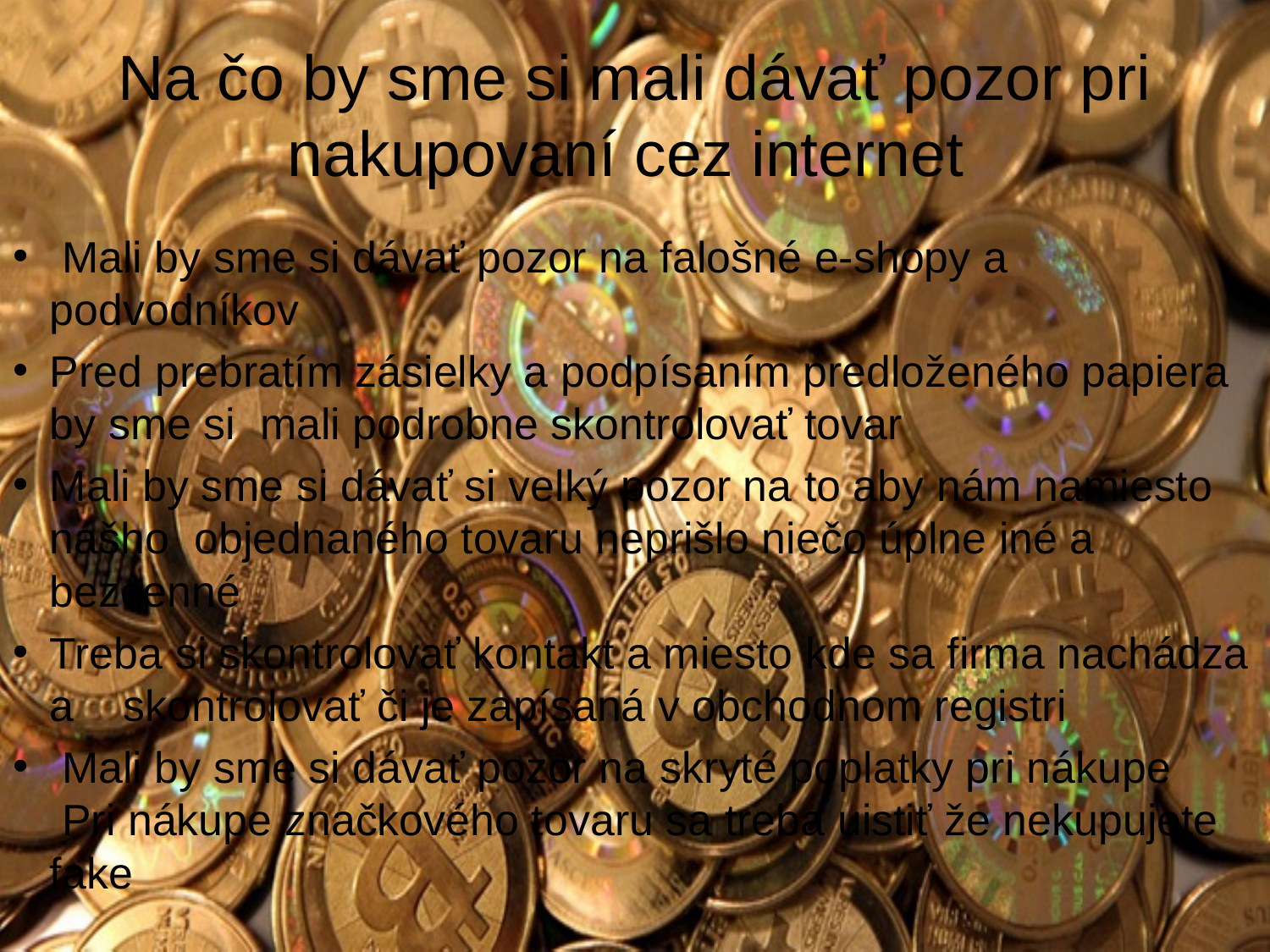

# Na čo by sme si mali dávať pozor pri nakupovaní cez internet
 Mali by sme si dávať pozor na falošné e-shopy a podvodníkov
Pred prebratím zásielky a podpísaním predloženého papiera by sme si  mali podrobne skontrolovať tovar
Mali by sme si dávať si velký pozor na to aby nám namiesto nášho  objednaného tovaru neprišlo niečo úplne iné a bezcenné
Treba si skontrolovať kontakt a miesto kde sa firma nachádza a    skontrolovať či je zapísaná v obchodnom registri
 Mali by sme si dávať pozor na skryté poplatky pri nákupe
 Pri nákupe značkového tovaru sa treba uistiť že nekupujete fake